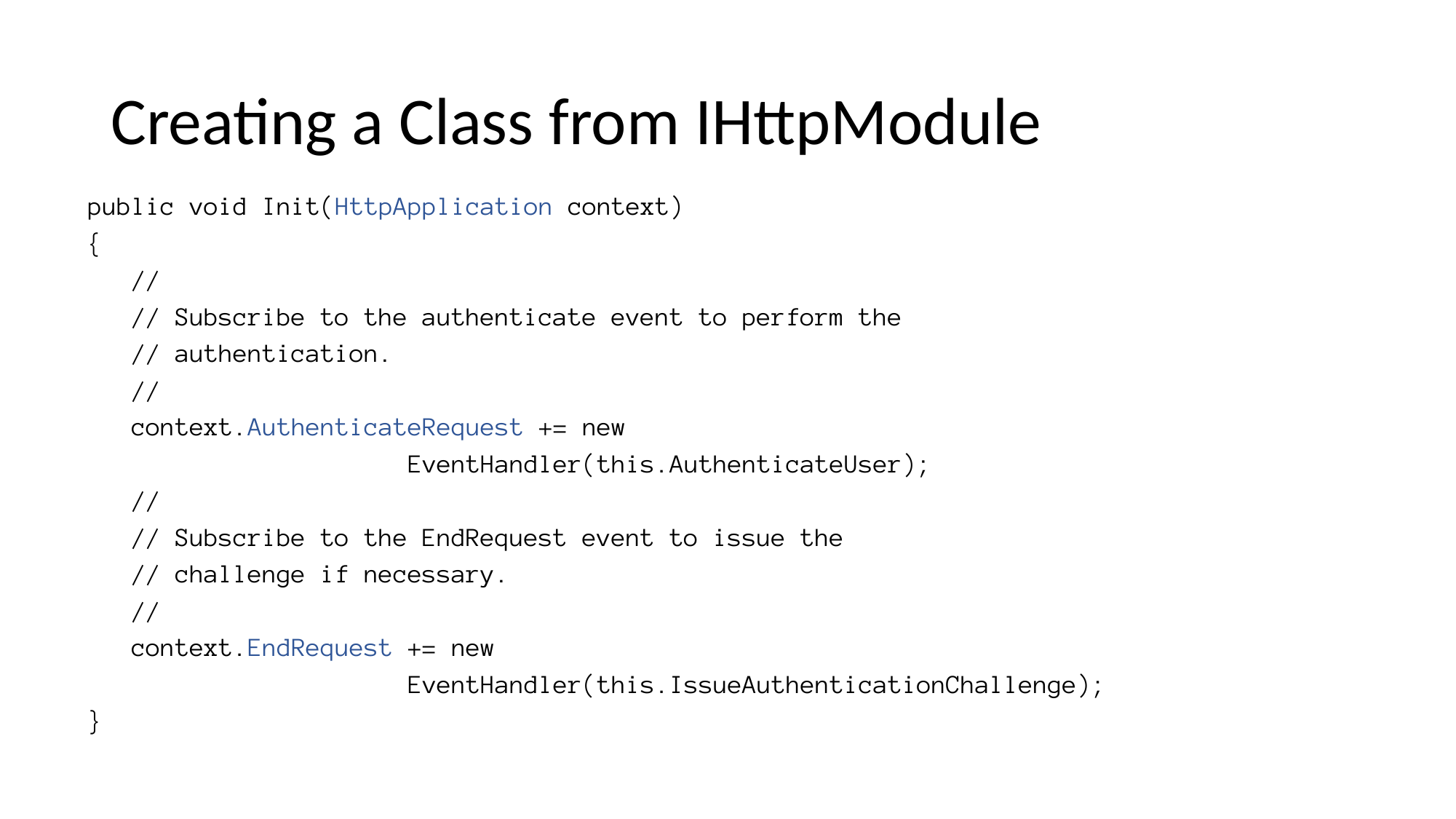

# Creating a Class from IHttpModule
public void Init(HttpApplication context)
{
   //
   // Subscribe to the authenticate event to perform the
   // authentication.
   //
   context.AuthenticateRequest += new
                      EventHandler(this.AuthenticateUser);
   //
   // Subscribe to the EndRequest event to issue the
   // challenge if necessary.
   //
   context.EndRequest += new
                      EventHandler(this.IssueAuthenticationChallenge);
}